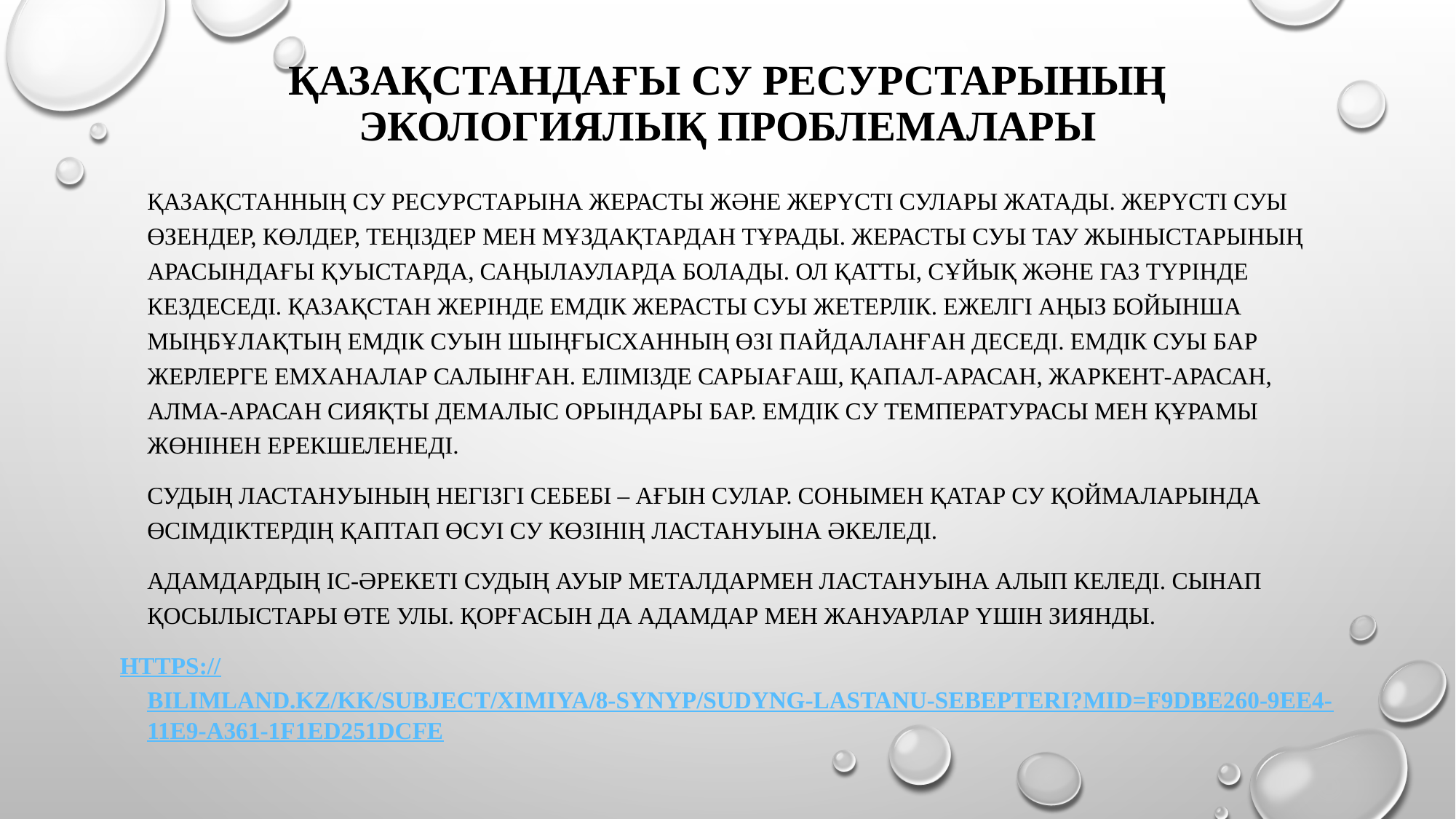

# Қазақстандағы су ресурстарының экологиялық проблемалары
	Қазақстанның су ресурстарына жерасты және жерүсті сулары жатады. Жерүсті суы   өзендер, көлдер, теңіздер мен мұздақтардан тұрады. Жерасты суы тау жыныстарының арасындағы қуыстарда, саңылауларда болады. Ол қатты, сұйық және газ түрінде кездеседі. Қазақстан жерінде емдік жерасты суы жетерлік. Ежелгі аңыз бойынша Мыңбұлақтың емдік суын Шыңғысханның өзі пайдаланған деседі. Емдік суы бар жерлерге емханалар салынған. Елімізде Сарыағаш, Қапал-Арасан, Жаркент-Арасан, Алма-Арасан сияқты демалыс орындары бар. Емдік су температурасы мен құрамы жөнінен ерекшеленеді.
	Судың ластануының негізгі себебі – ағын сулар. Сонымен қатар су қоймаларында өсімдіктердің қаптап өсуі су көзінің ластануына әкеледі.
	Адамдардың іс-әрекеті судың ауыр металдармен ластануына алып келеді. Сынап қосылыстары өте улы. Қорғасын да адамдар мен жануарлар үшін зиянды.
	https://bilimland.kz/kk/subject/ximiya/8-synyp/sudyng-lastanu-sebepteri?mid=f9dbe260-9ee4-11e9-a361-1f1ed251dcfe